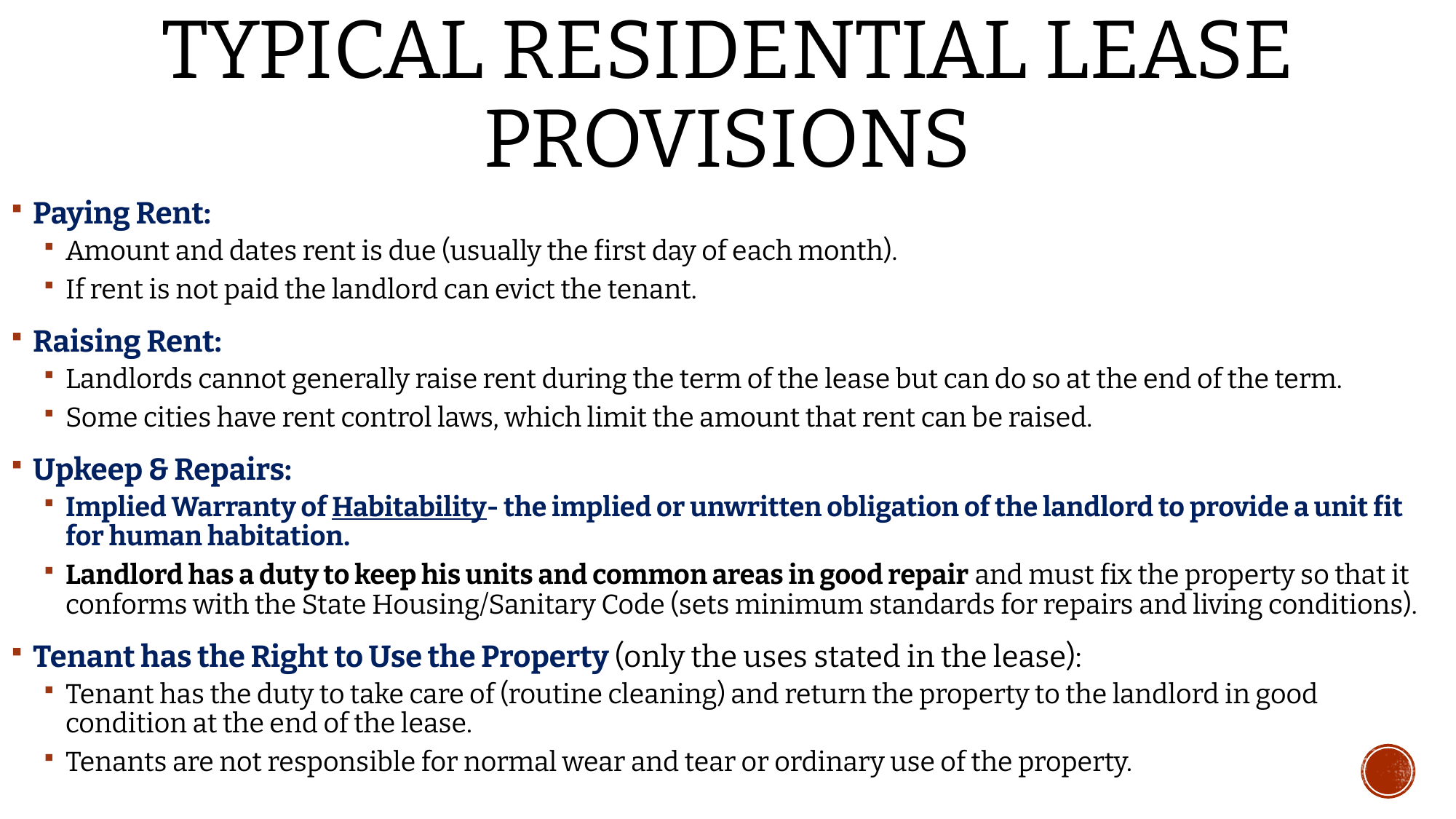

# Typical Residential Lease Provisions
Paying Rent:
Amount and dates rent is due (usually the first day of each month).
If rent is not paid the landlord can evict the tenant.
Raising Rent:
Landlords cannot generally raise rent during the term of the lease but can do so at the end of the term.
Some cities have rent control laws, which limit the amount that rent can be raised.
Upkeep & Repairs:
Implied Warranty of Habitability- the implied or unwritten obligation of the landlord to provide a unit fit for human habitation.
Landlord has a duty to keep his units and common areas in good repair and must fix the property so that it conforms with the State Housing/Sanitary Code (sets minimum standards for repairs and living conditions).
Tenant has the Right to Use the Property (only the uses stated in the lease):
Tenant has the duty to take care of (routine cleaning) and return the property to the landlord in good condition at the end of the lease.
Tenants are not responsible for normal wear and tear or ordinary use of the property.